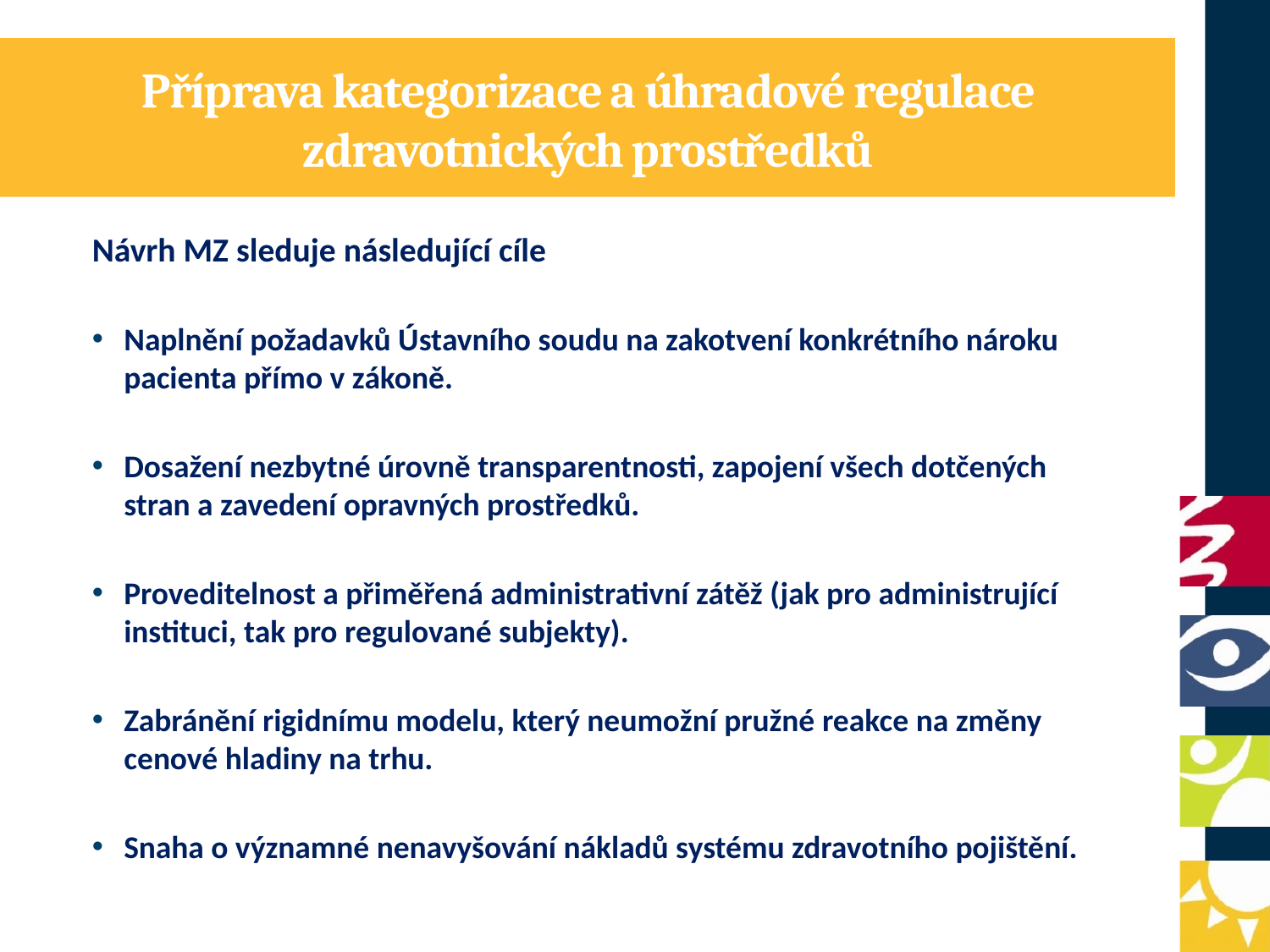

# Příprava kategorizace a úhradové regulace zdravotnických prostředků
Návrh MZ sleduje následující cíle

Naplnění požadavků Ústavního soudu na zakotvení konkrétního nároku pacienta přímo v zákoně.

Dosažení nezbytné úrovně transparentnosti, zapojení všech dotčených stran a zavedení opravných prostředků.

Proveditelnost a přiměřená administrativní zátěž (jak pro administrující instituci, tak pro regulované subjekty).

Zabránění rigidnímu modelu, který neumožní pružné reakce na změny cenové hladiny na trhu.

Snaha o významné nenavyšování nákladů systému zdravotního pojištění.